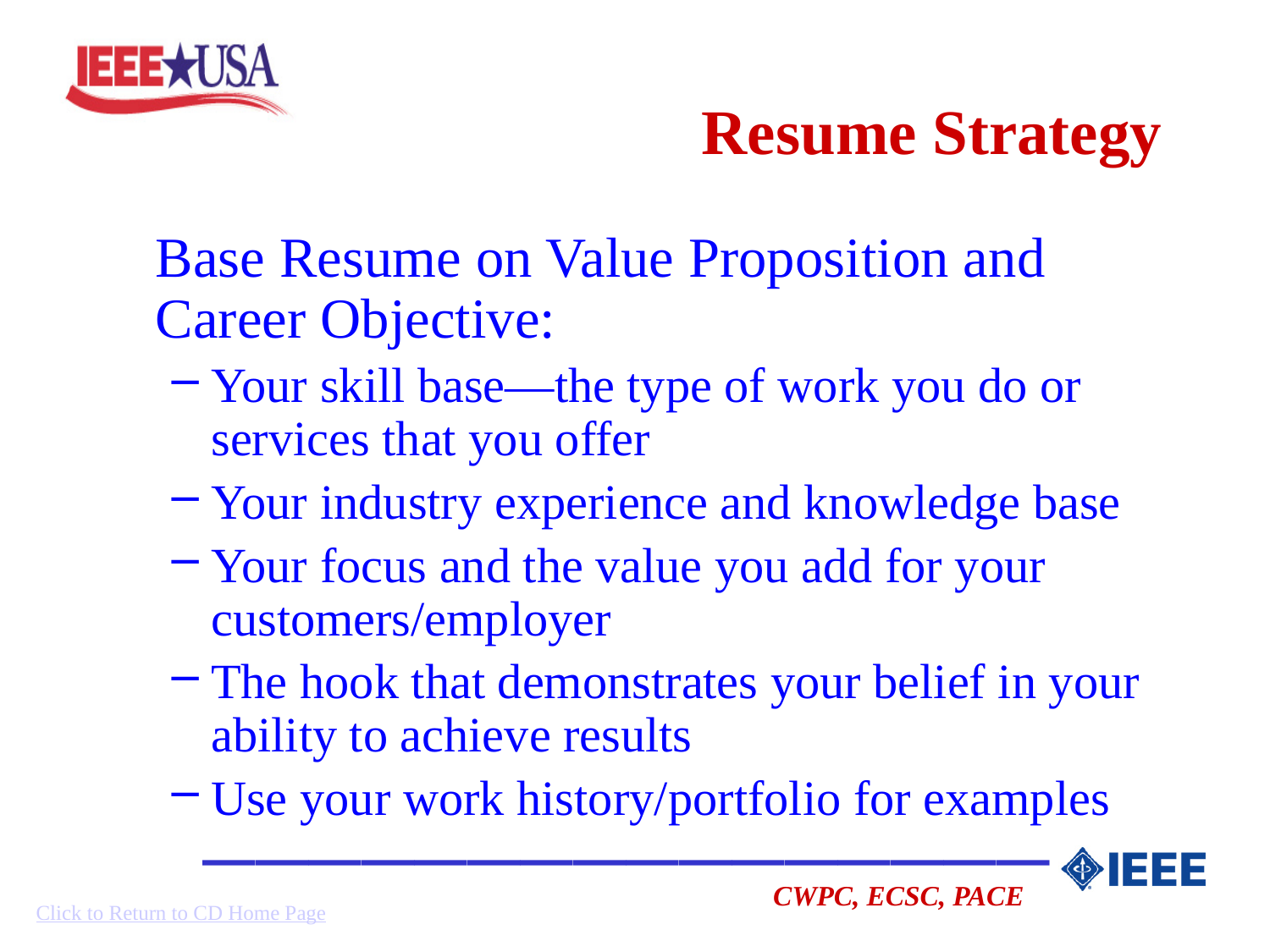

# Resume Strategy
	Base Resume on Value Proposition and Career Objective:
Your skill base—the type of work you do or services that you offer
Your industry experience and knowledge base
Your focus and the value you add for your customers/employer
The hook that demonstrates your belief in your ability to achieve results
Use your work history/portfolio for examples